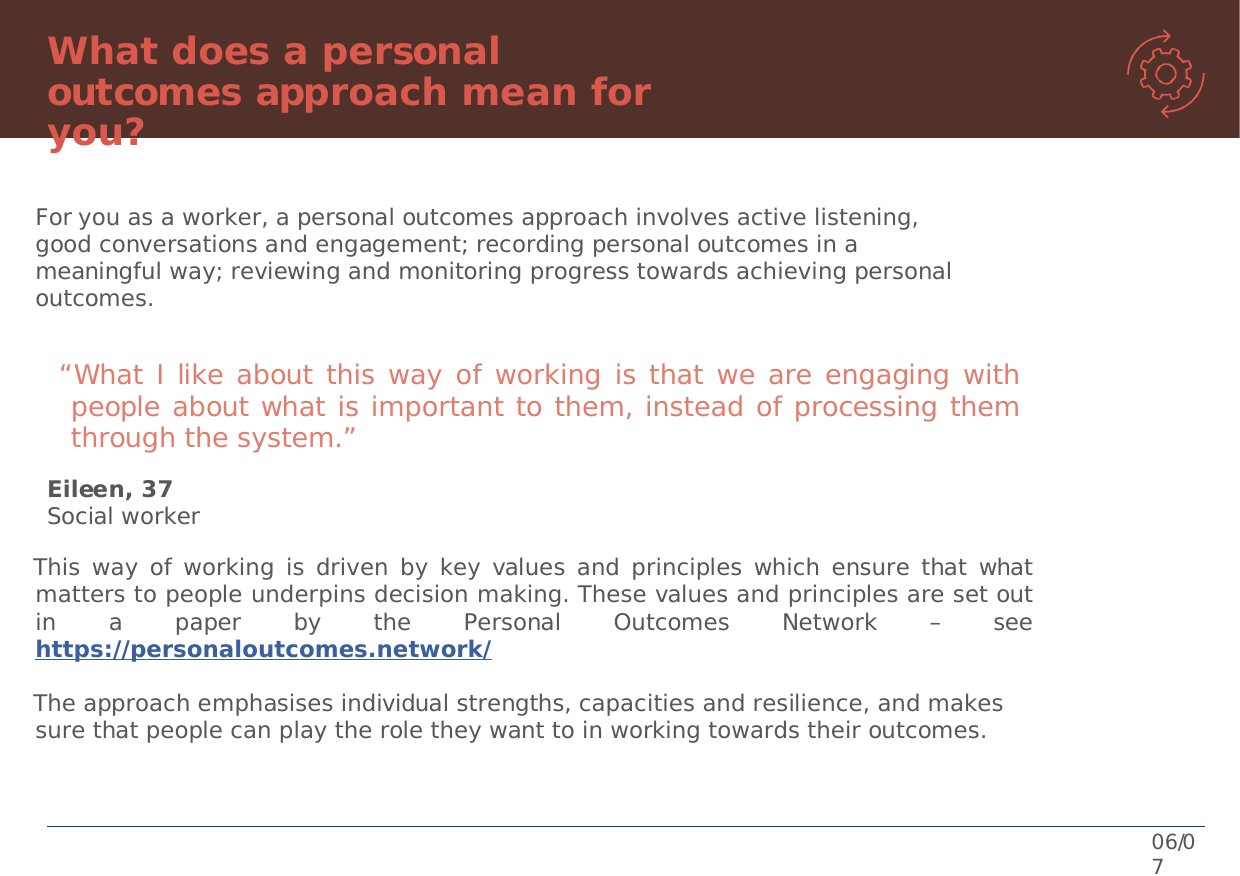

What does a personal outcomes approach mean for you?
For you as a worker, a personal outcomes approach involves active listening, good conversations and engagement; recording personal outcomes in a meaningful way; reviewing and monitoring progress towards achieving personal outcomes.

“What I like about this way of working is that we are engaging with people about what is important to them, instead of processing them through the system.”

Eileen, 37
Social worker

This way of working is driven by key values and principles which ensure that what matters to people underpins decision making. These values and principles are set out in a paper by the Personal Outcomes Network – see https://personaloutcomes.network/

The approach emphasises individual strengths, capacities and resilience, and makes sure that people can play the role they want to in working towards their outcomes.

06/07